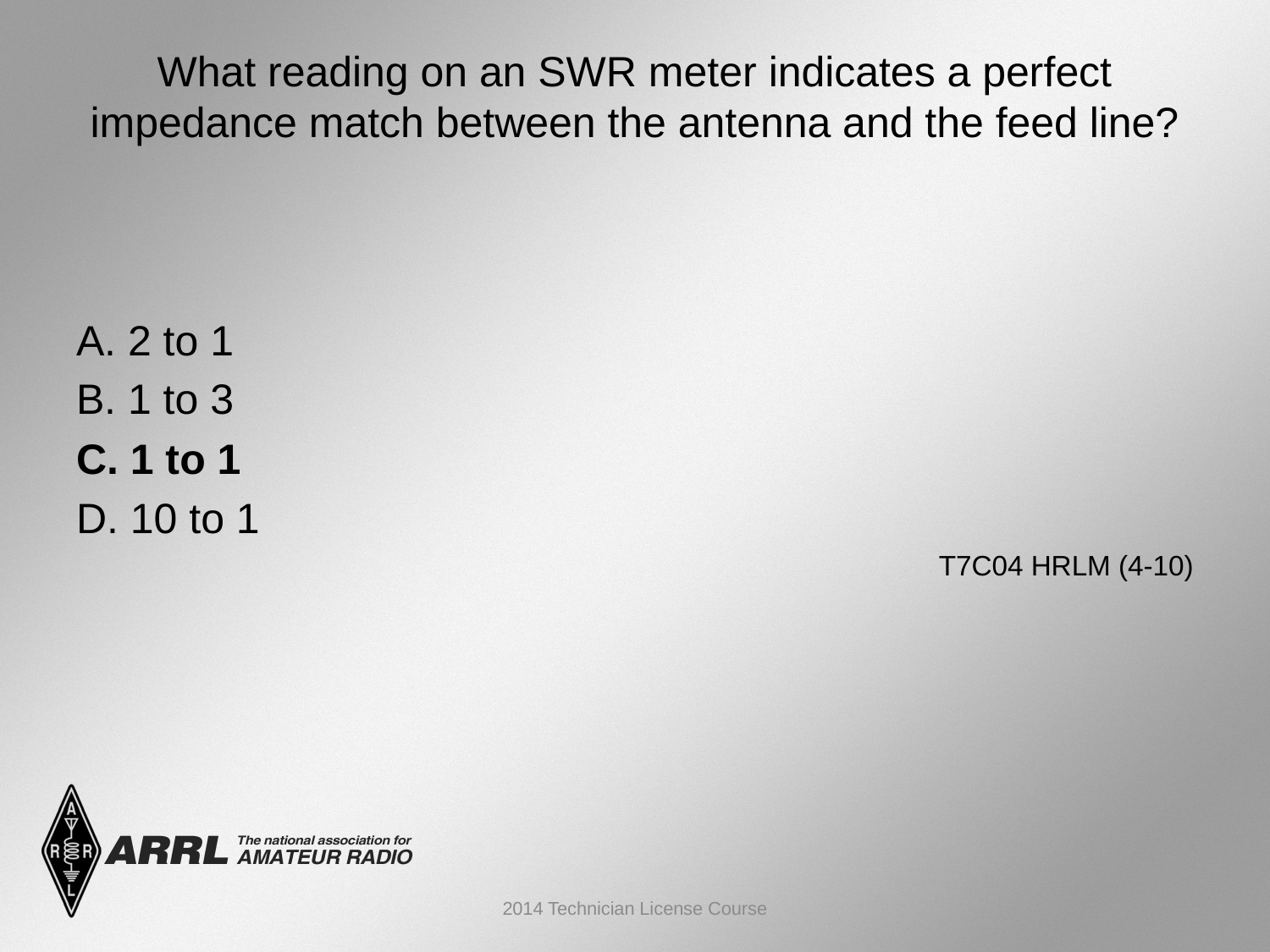

# What reading on an SWR meter indicates a perfect impedance match between the antenna and the feed line?
A. 2 to 1
B. 1 to 3
C. 1 to 1
D. 10 to 1
 T7C04 HRLM (4-10)
2014 Technician License Course